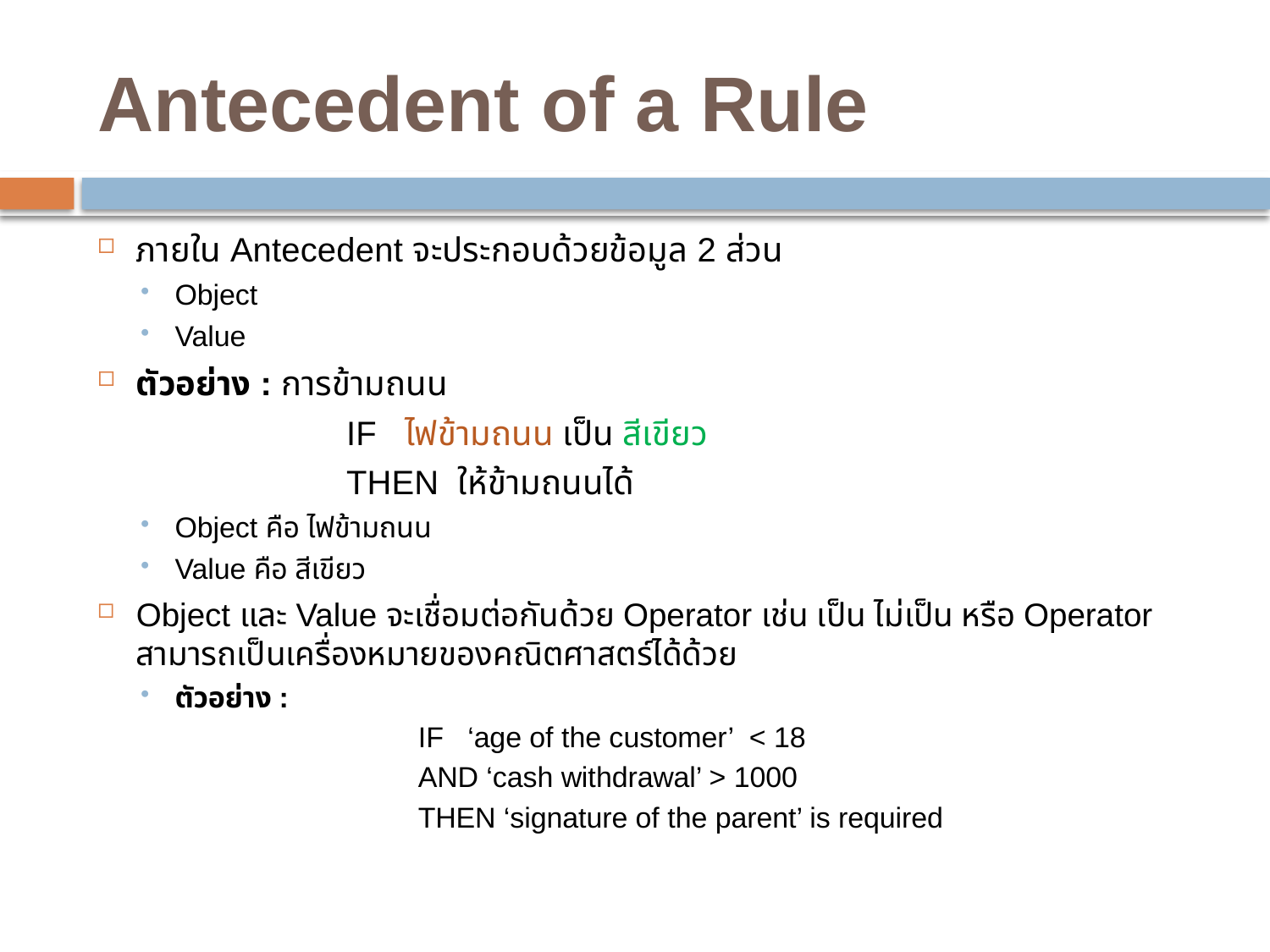

# Antecedent of a Rule
ภายใน Antecedent จะประกอบด้วยข้อมูล 2 ส่วน
Object
Value
ตัวอย่าง : การข้ามถนน
		IF   ไฟข้ามถนน เป็น สีเขียว
		THEN  ให้ข้ามถนนได้
Object คือ ไฟข้ามถนน
Value คือ สีเขียว
Object และ Value จะเชื่อมต่อกันด้วย Operator เช่น เป็น ไม่เป็น หรือ Operator สามารถเป็นเครื่องหมายของคณิตศาสตร์ได้ด้วย
ตัวอย่าง :
	IF   ‘age of the customer’  < 18
	AND ‘cash withdrawal’ > 1000
	THEN ‘signature of the parent’ is required